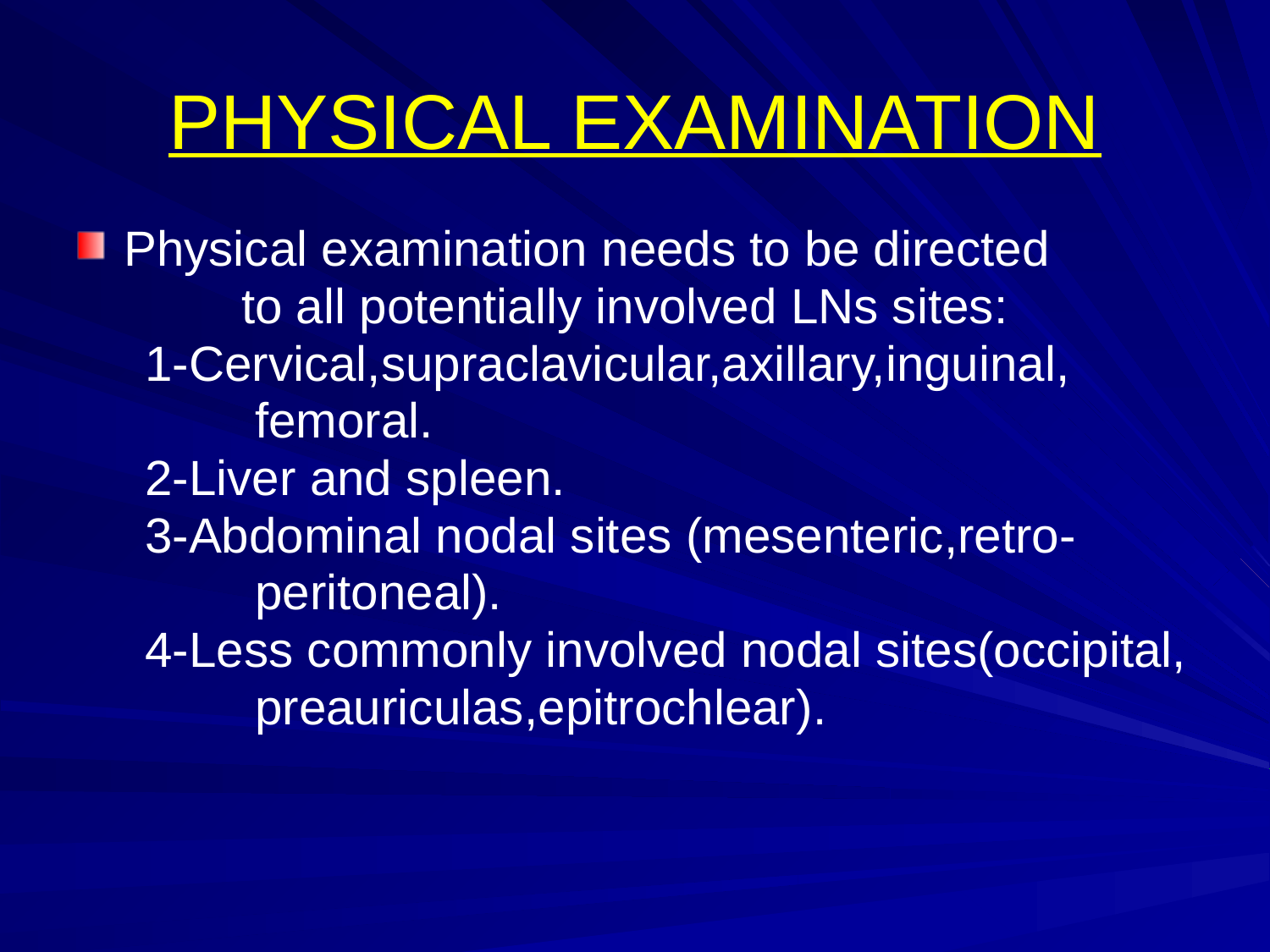

# PHYSICAL EXAMINATION
Physical examination needs to be directed
            to all potentially involved LNs sites:
     1-Cervical,supraclavicular,axillary,inguinal,
             femoral.
     2-Liver and spleen.
     3-Abdominal nodal sites (mesenteric,retro-
             peritoneal).
     4-Less commonly involved nodal sites(occipital,
             preauriculas,epitrochlear).